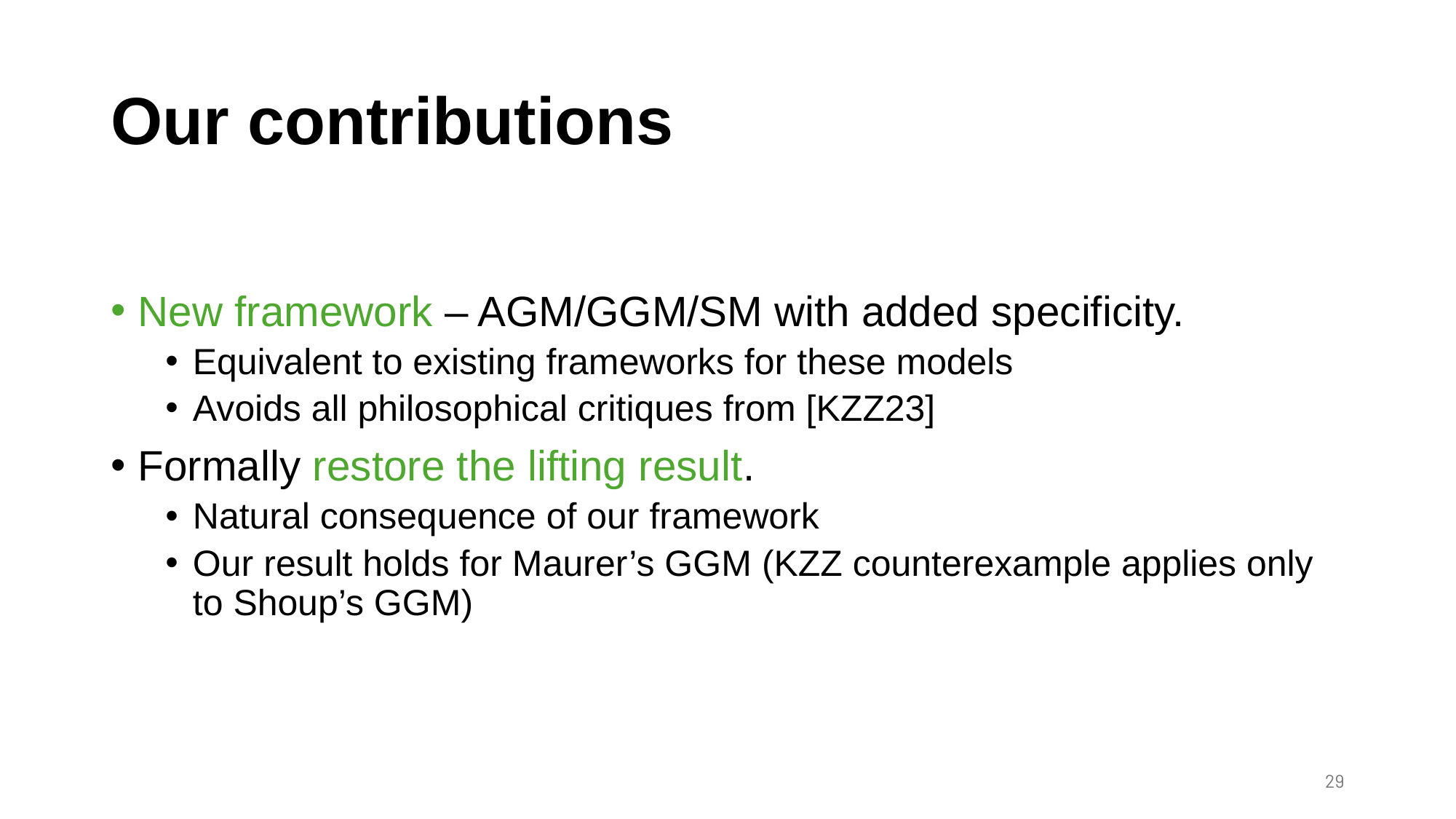

# Our contributions

New framework – AGM/GGM/SM with added specificity.
Equivalent to existing frameworks for these models
Avoids all philosophical critiques from [KZZ23]
Formally restore the lifting result.
Natural consequence of our framework
Our result holds for Maurer’s GGM (KZZ counterexample applies only to Shoup’s GGM)

29